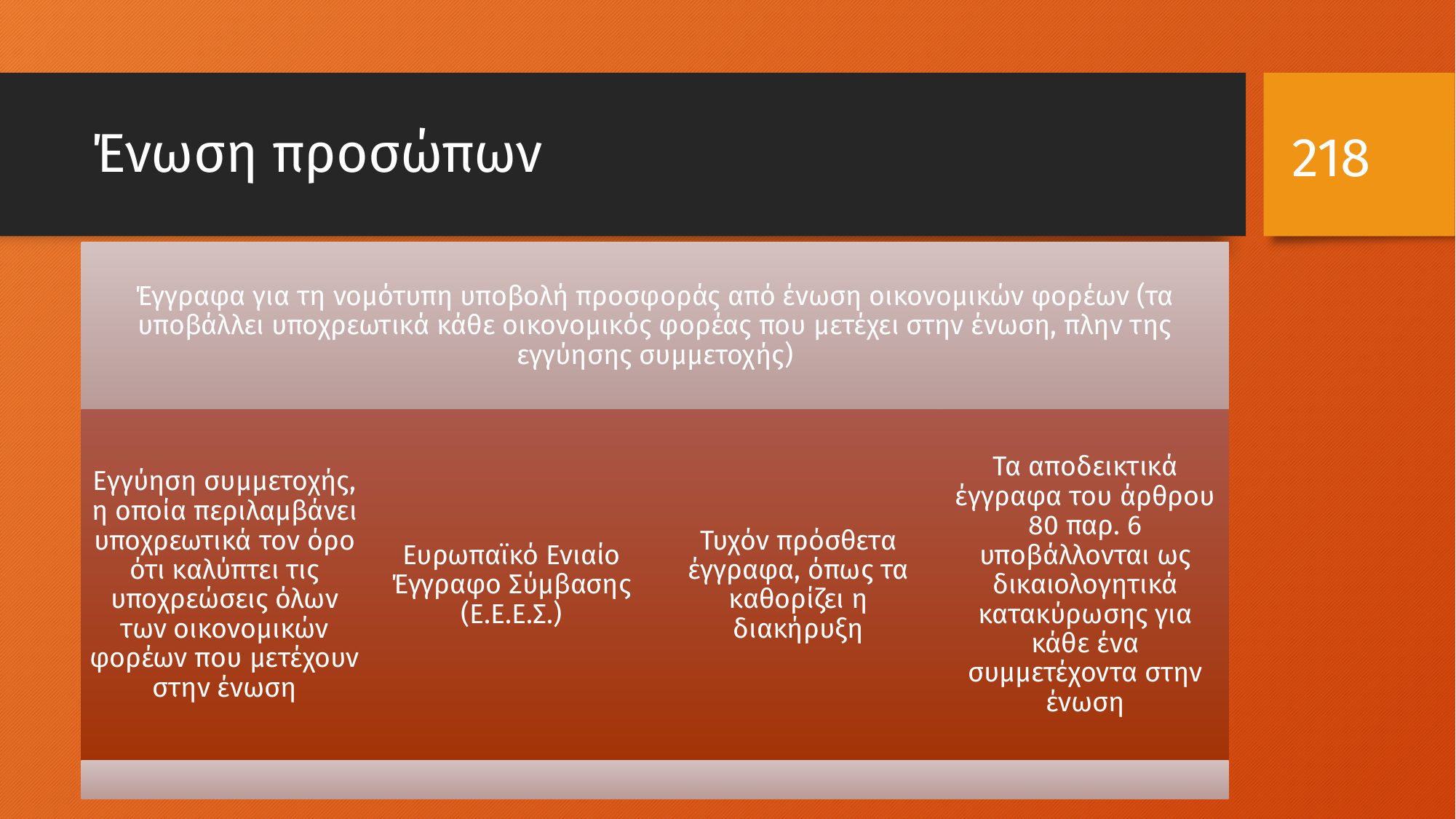

218
# Ένωση προσώπων
Έγγραφα για τη νομότυπη υποβολή προσφοράς από ένωση οικονομικών φορέων (τα υποβάλλει υποχρεωτικά κάθε οικονομικός φορέας που μετέχει στην ένωση, πλην της εγγύησης συμμετοχής)
Εγγύηση συμμετοχής, η οποία περιλαμβάνει υποχρεωτικά τον όρο ότι καλύπτει τις υποχρεώσεις όλων των οικονομικών φορέων που μετέχουν στην ένωση
Ευρωπαϊκό Ενιαίο Έγγραφο Σύμβασης (Ε.Ε.Ε.Σ.)
Τυχόν πρόσθετα έγγραφα, όπως τα καθορίζει η διακήρυξη
Τα αποδεικτικά έγγραφα του άρθρου 80 παρ. 6 υποβάλλονται ως δικαιολογητικά κατακύρωσης για κάθε ένα συμμετέχοντα στην ένωση